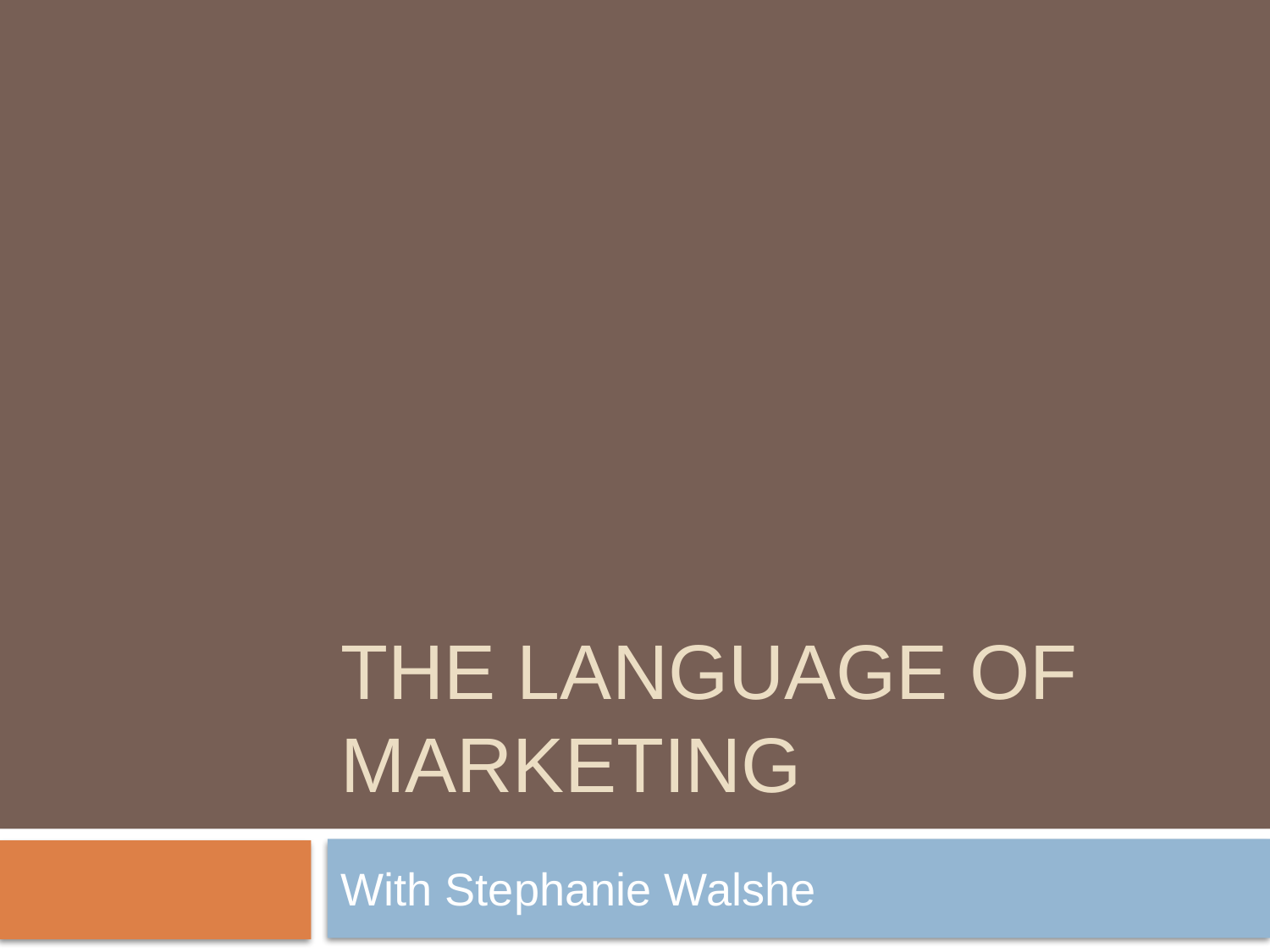

# The language of marketing
With Stephanie Walshe